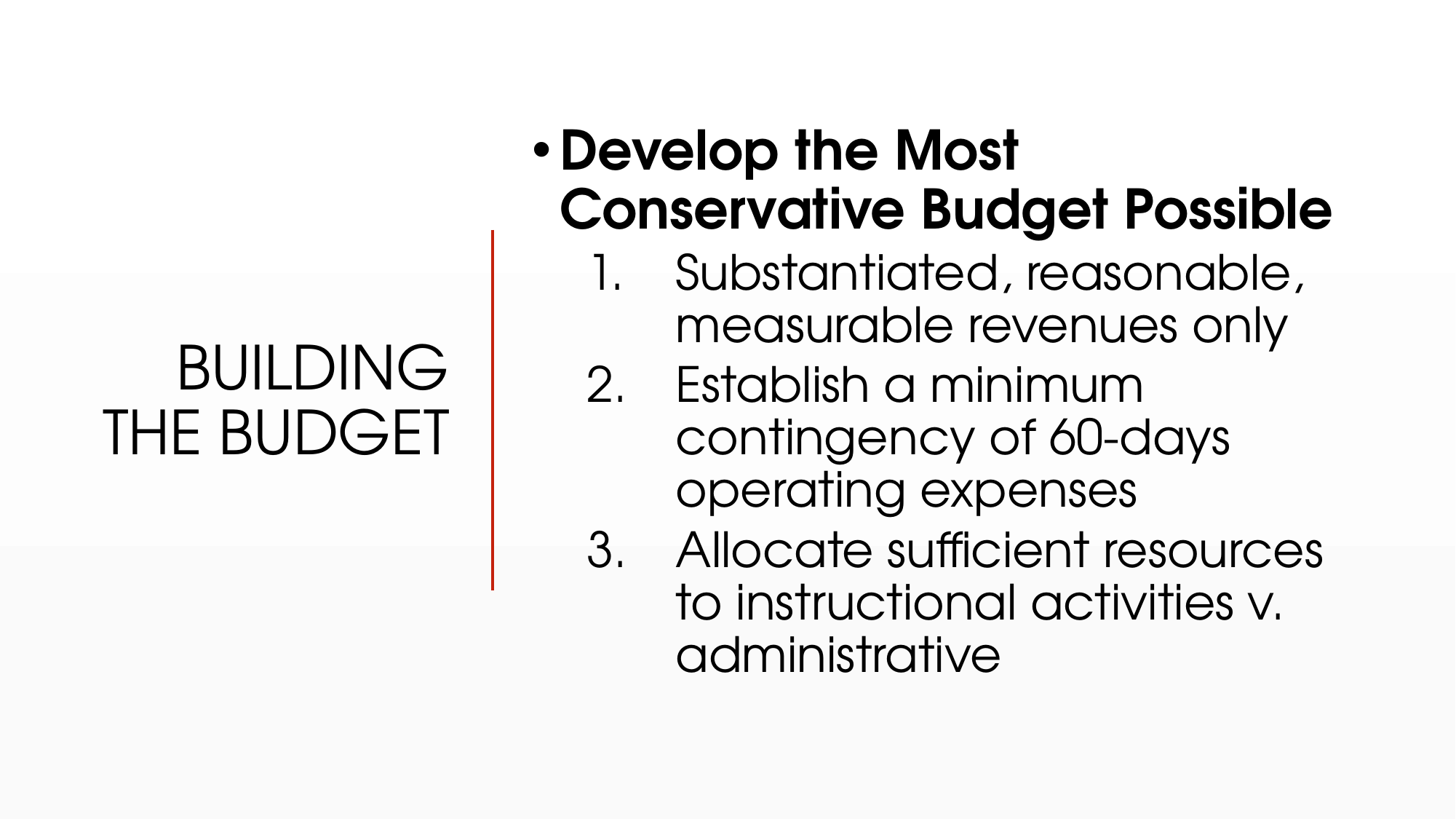

# Building the budget
Develop the Most Conservative Budget Possible
Substantiated, reasonable, measurable revenues only
Establish a minimum contingency of 60-days operating expenses
Allocate sufficient resources to instructional activities v. administrative